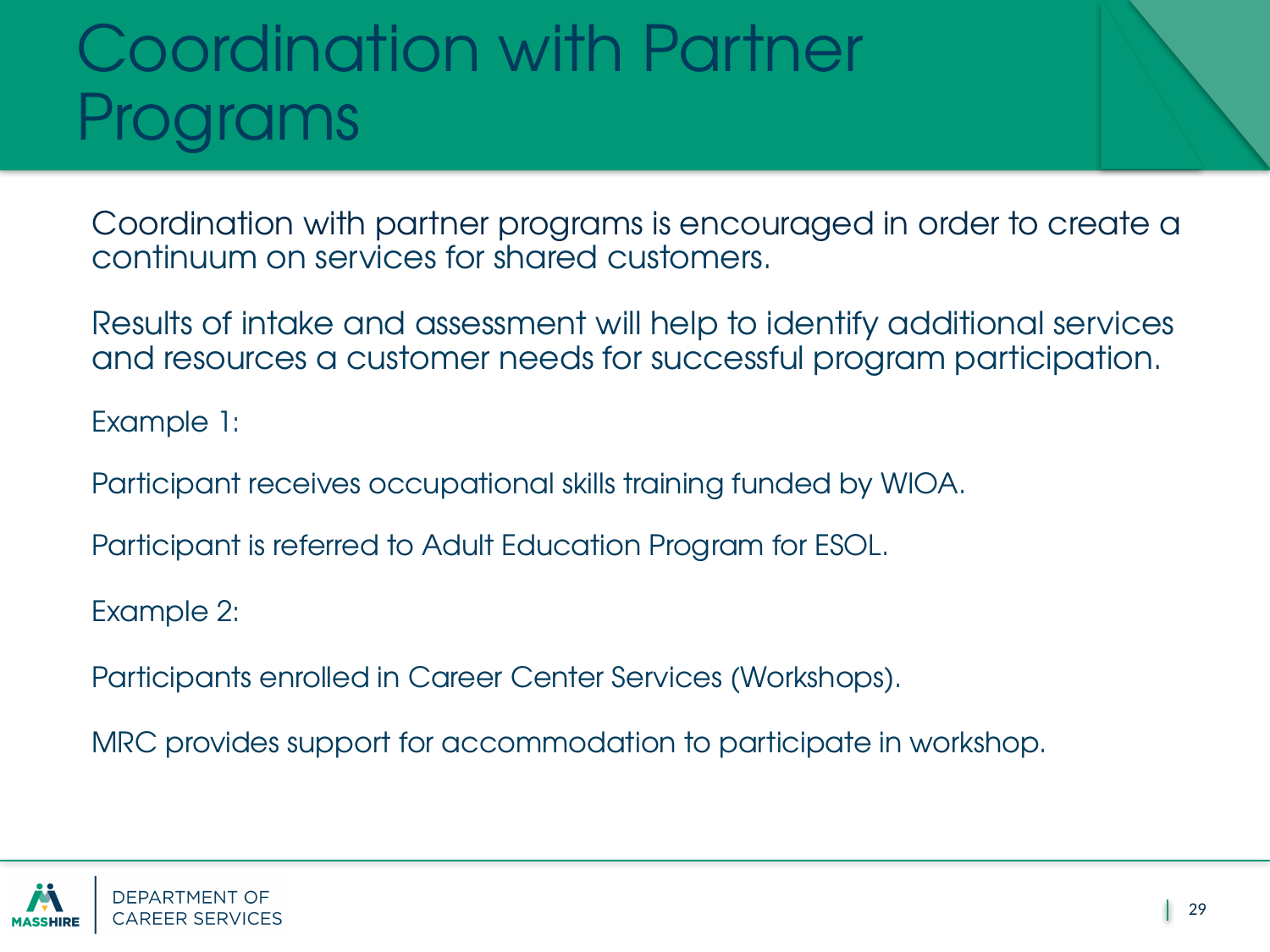

# Coordination with Partner Programs
Coordination with partner programs is encouraged in order to create a continuum on services for shared customers.
Results of intake and assessment will help to identify additional services and resources a customer needs for successful program participation.
Example 1:
Participant receives occupational skills training funded by WIOA.
Participant is referred to Adult Education Program for ESOL.
  Example 2:
  Participants enrolled in Career Center Services (Workshops).
  MRC provides support for accommodation to participate in workshop.

29